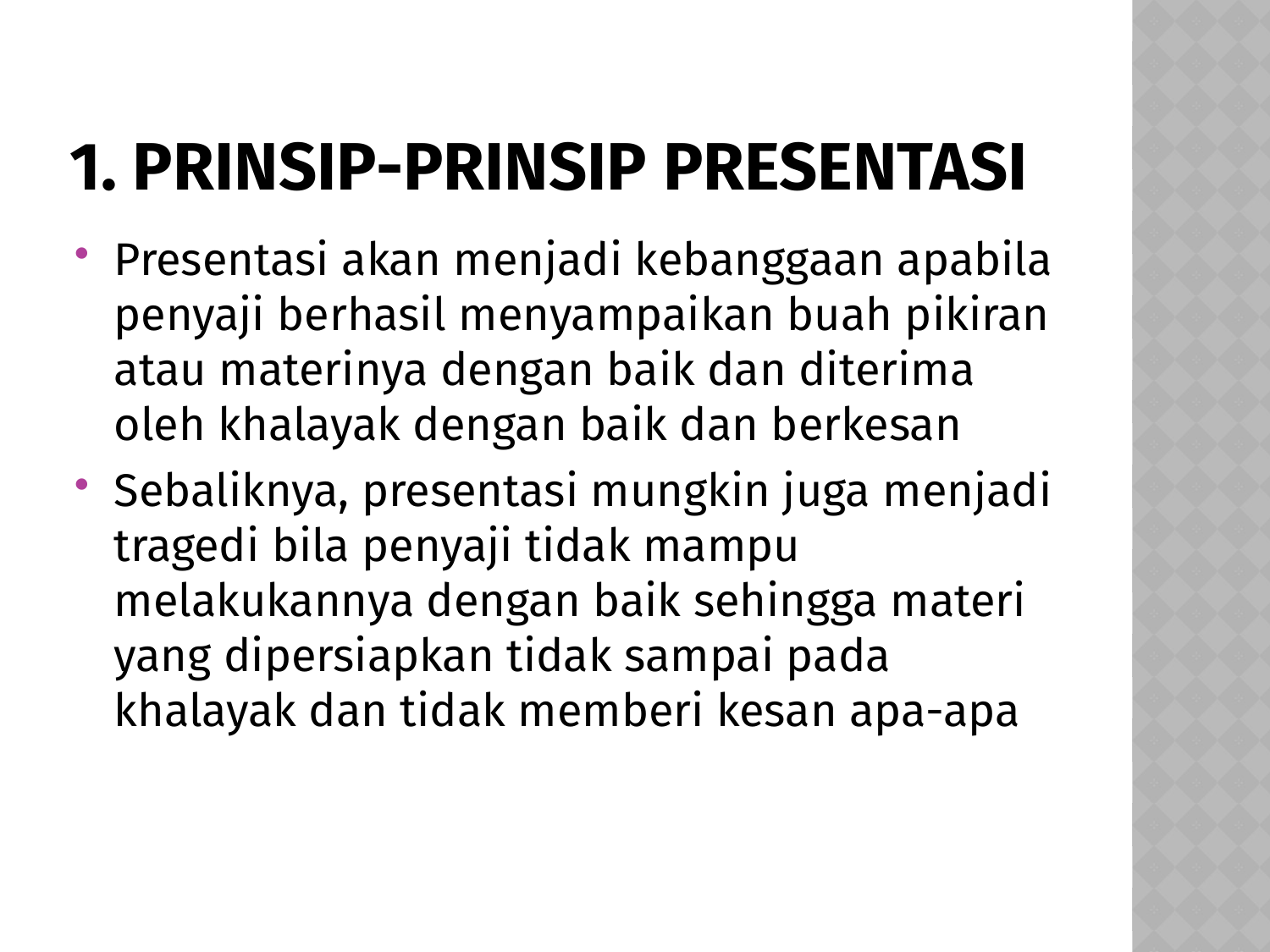

# 1. Prinsip-prinsip presentasi
Presentasi akan menjadi kebanggaan apabila penyaji berhasil menyampaikan buah pikiran atau materinya dengan baik dan diterima oleh khalayak dengan baik dan berkesan
Sebaliknya, presentasi mungkin juga menjadi tragedi bila penyaji tidak mampu melakukannya dengan baik sehingga materi yang dipersiapkan tidak sampai pada khalayak dan tidak memberi kesan apa-apa